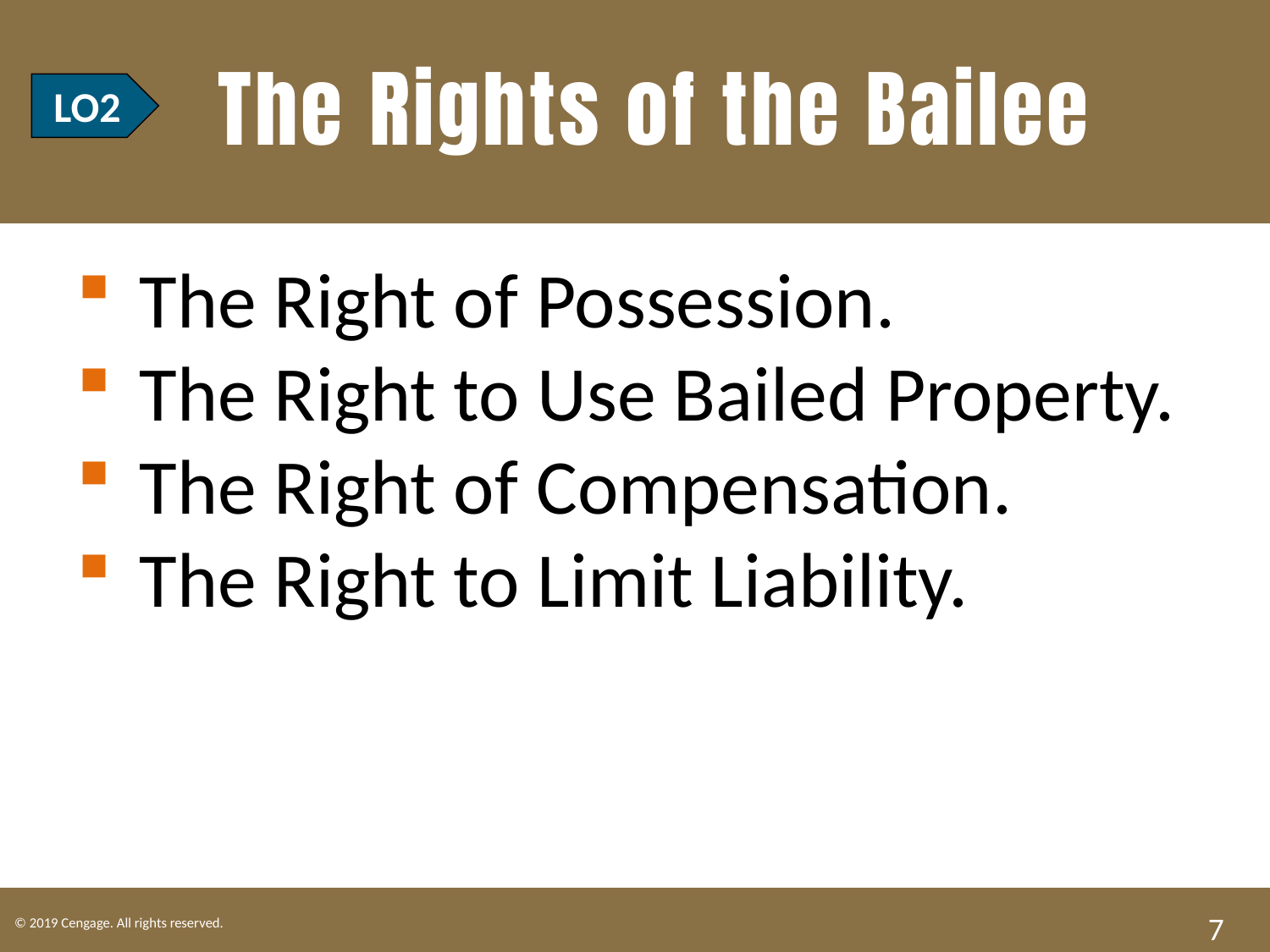

# LO2 The Rights of the Bailee
LO2
The Right of Possession.
The Right to Use Bailed Property.
The Right of Compensation.
The Right to Limit Liability.
7